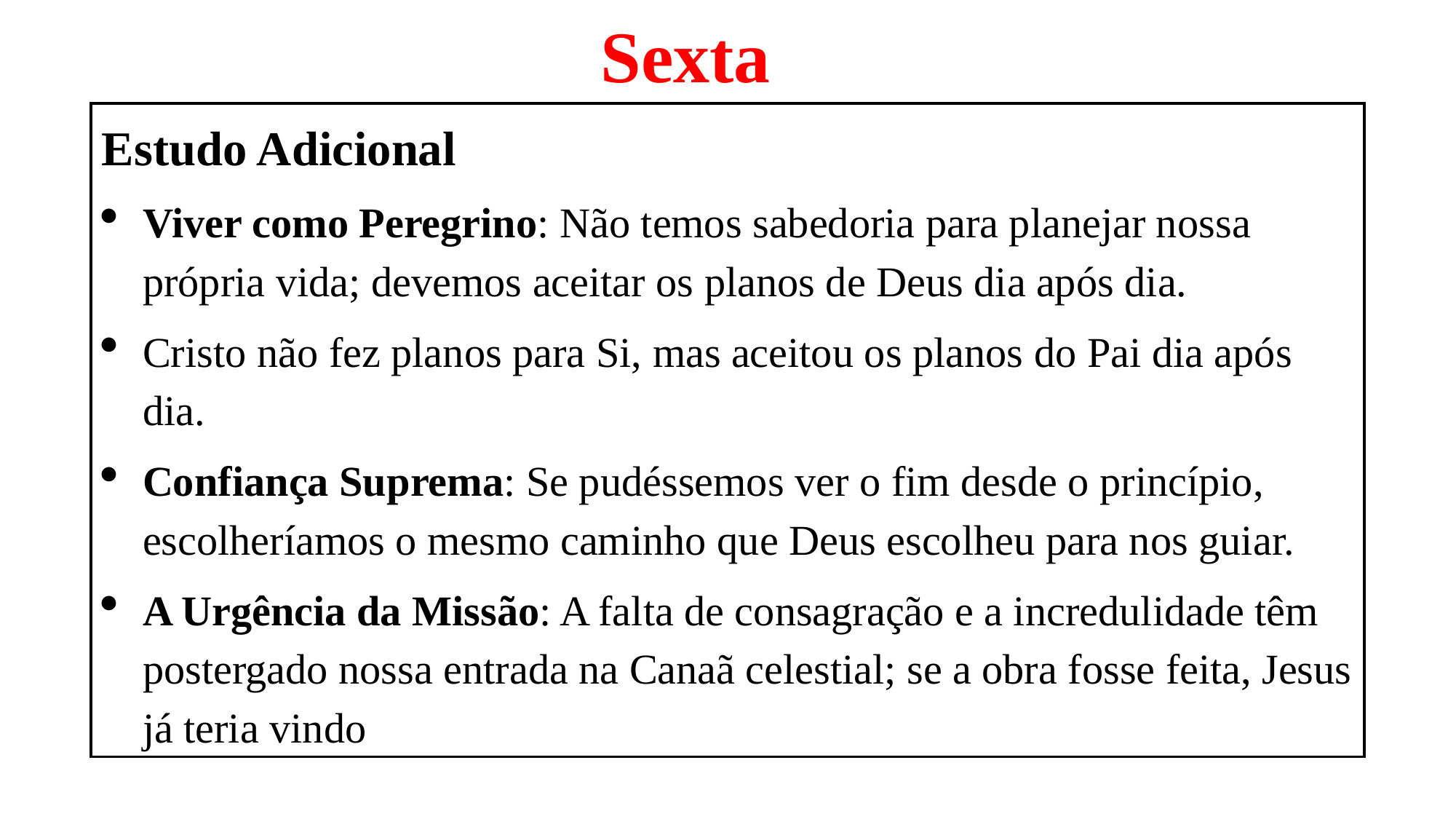

Sexta
Estudo Adicional
Viver como Peregrino: Não temos sabedoria para planejar nossa própria vida; devemos aceitar os planos de Deus dia após dia.
Cristo não fez planos para Si, mas aceitou os planos do Pai dia após dia.
Confiança Suprema: Se pudéssemos ver o fim desde o princípio, escolheríamos o mesmo caminho que Deus escolheu para nos guiar.
A Urgência da Missão: A falta de consagração e a incredulidade têm postergado nossa entrada na Canaã celestial; se a obra fosse feita, Jesus já teria vindo